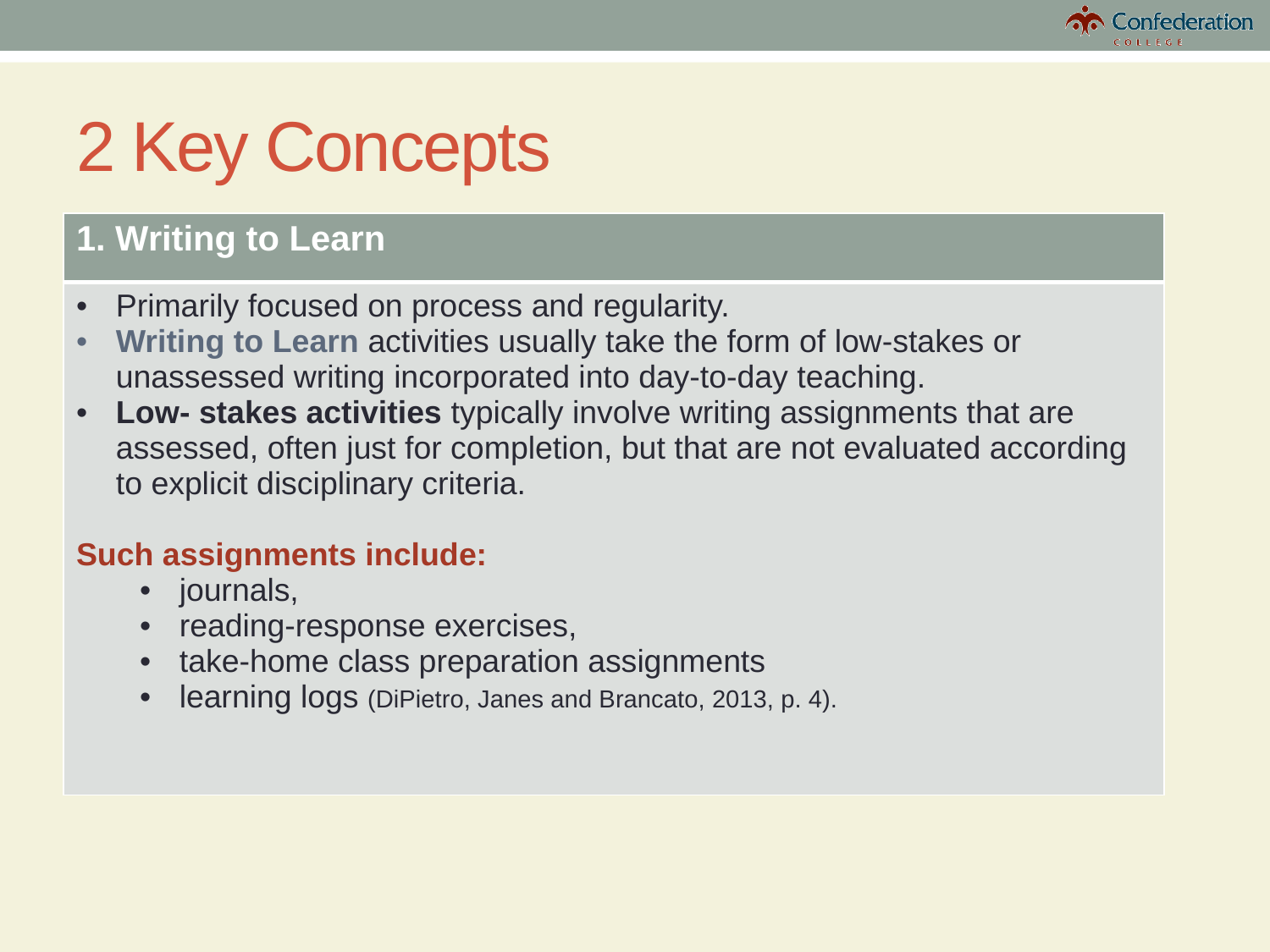

# 2 Key Concepts
| 1. Writing to Learn |
| --- |
| Primarily focused on process and regularity. Writing to Learn activities usually take the form of low-stakes or unassessed writing incorporated into day-to-day teaching. Low- stakes activities typically involve writing assignments that are assessed, often just for completion, but that are not evaluated according to explicit disciplinary criteria. Such assignments include: journals, reading-response exercises, take-home class preparation assignments learning logs (DiPietro, Janes and Brancato, 2013, p. 4). |